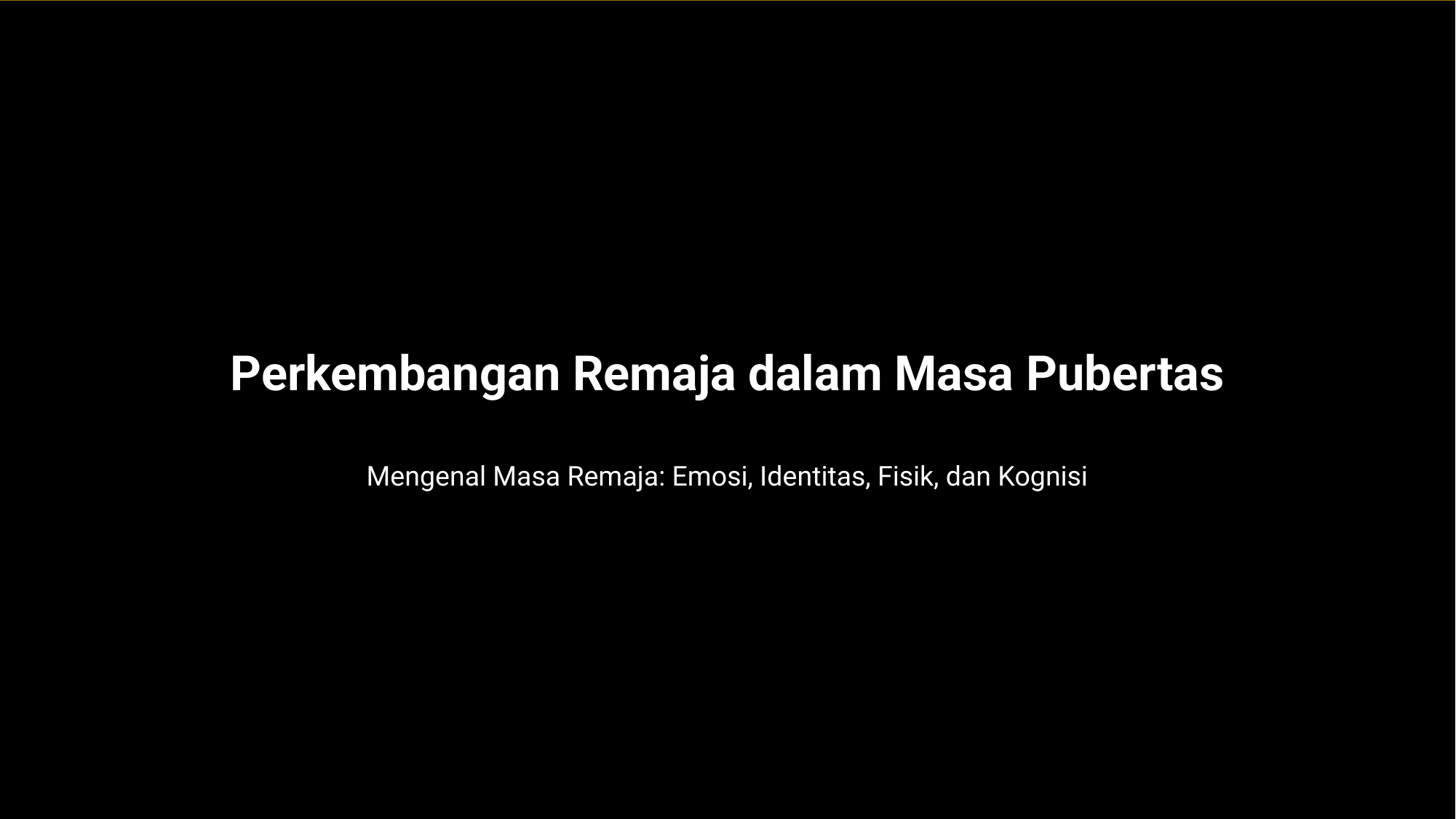

Perkembangan Remaja dalam Masa Pubertas
Mengenal Masa Remaja: Emosi, Identitas, Fisik, dan Kognisi